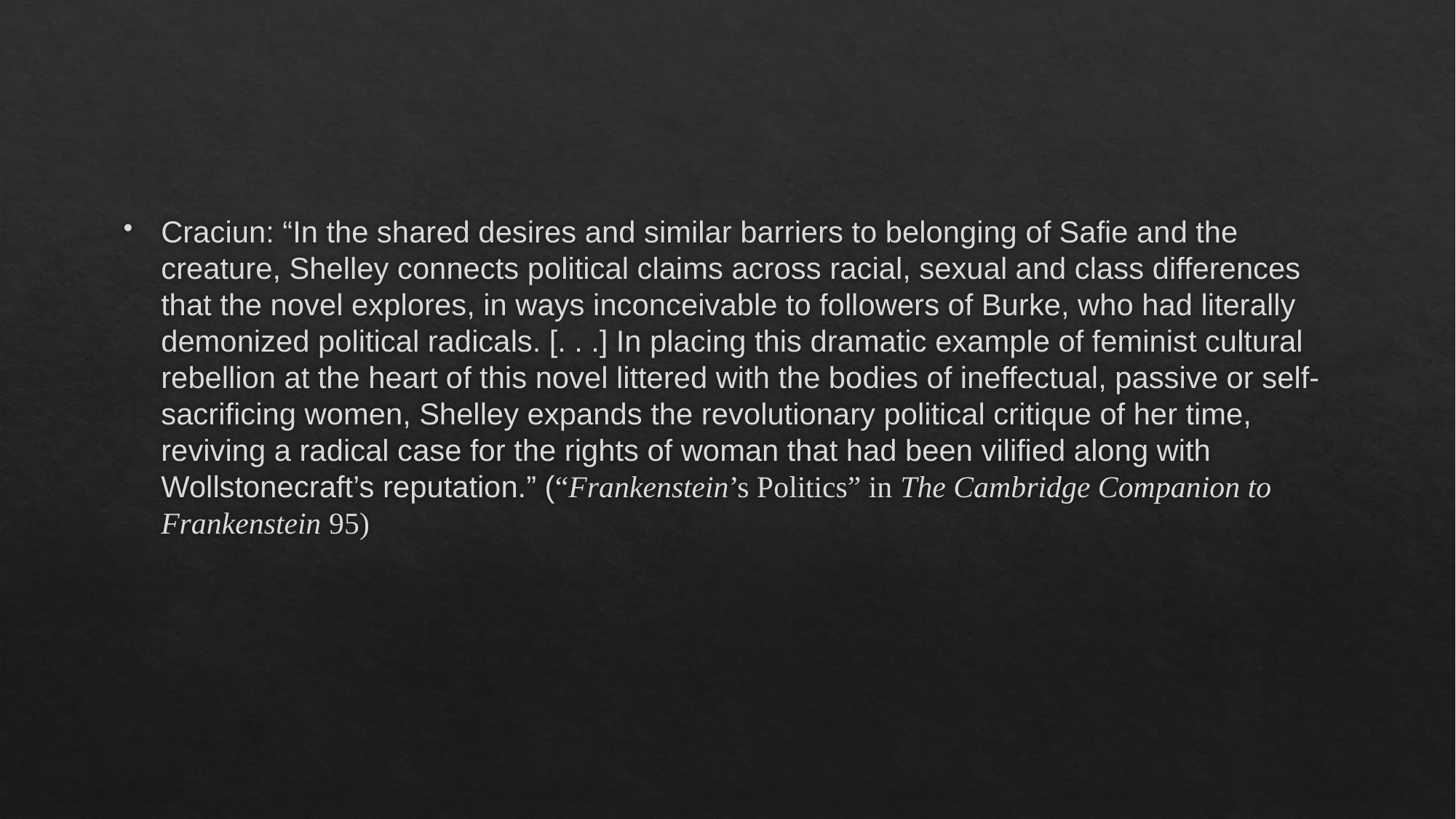

#
Craciun: “In the shared desires and similar barriers to belonging of Safie and the creature, Shelley connects political claims across racial, sexual and class differences that the novel explores, in ways inconceivable to followers of Burke, who had literally demonized political radicals. [. . .] In placing this dramatic example of feminist cultural rebellion at the heart of this novel littered with the bodies of ineffectual, passive or self-sacrificing women, Shelley expands the revolutionary political critique of her time, reviving a radical case for the rights of woman that had been vilified along with Wollstonecraft’s reputation.” (“Frankenstein’s Politics” in The Cambridge Companion to Frankenstein 95)